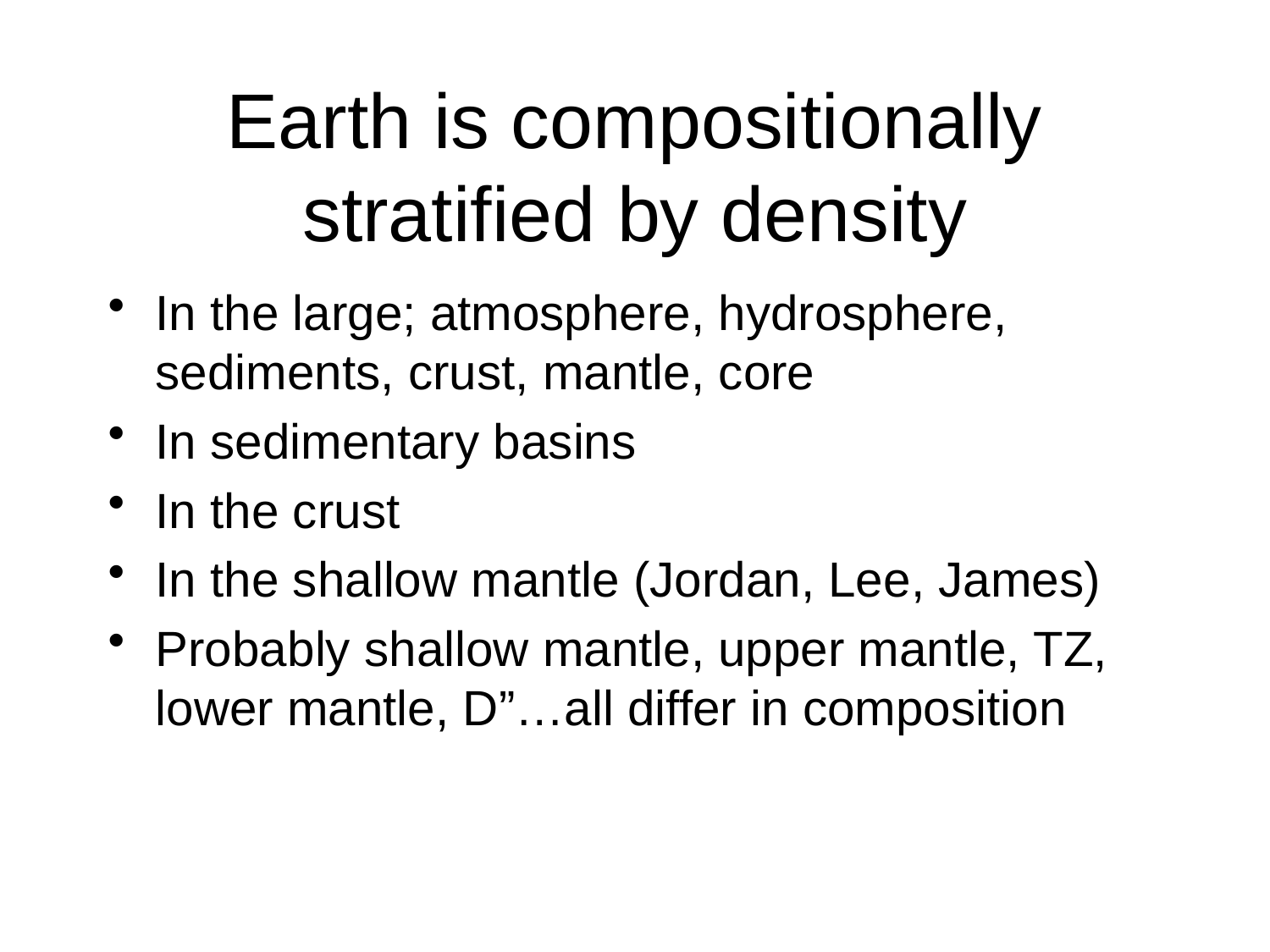

# Earth is compositionally stratified by density
In the large; atmosphere, hydrosphere, sediments, crust, mantle, core
In sedimentary basins
In the crust
In the shallow mantle (Jordan, Lee, James)
Probably shallow mantle, upper mantle, TZ, lower mantle, D”…all differ in composition